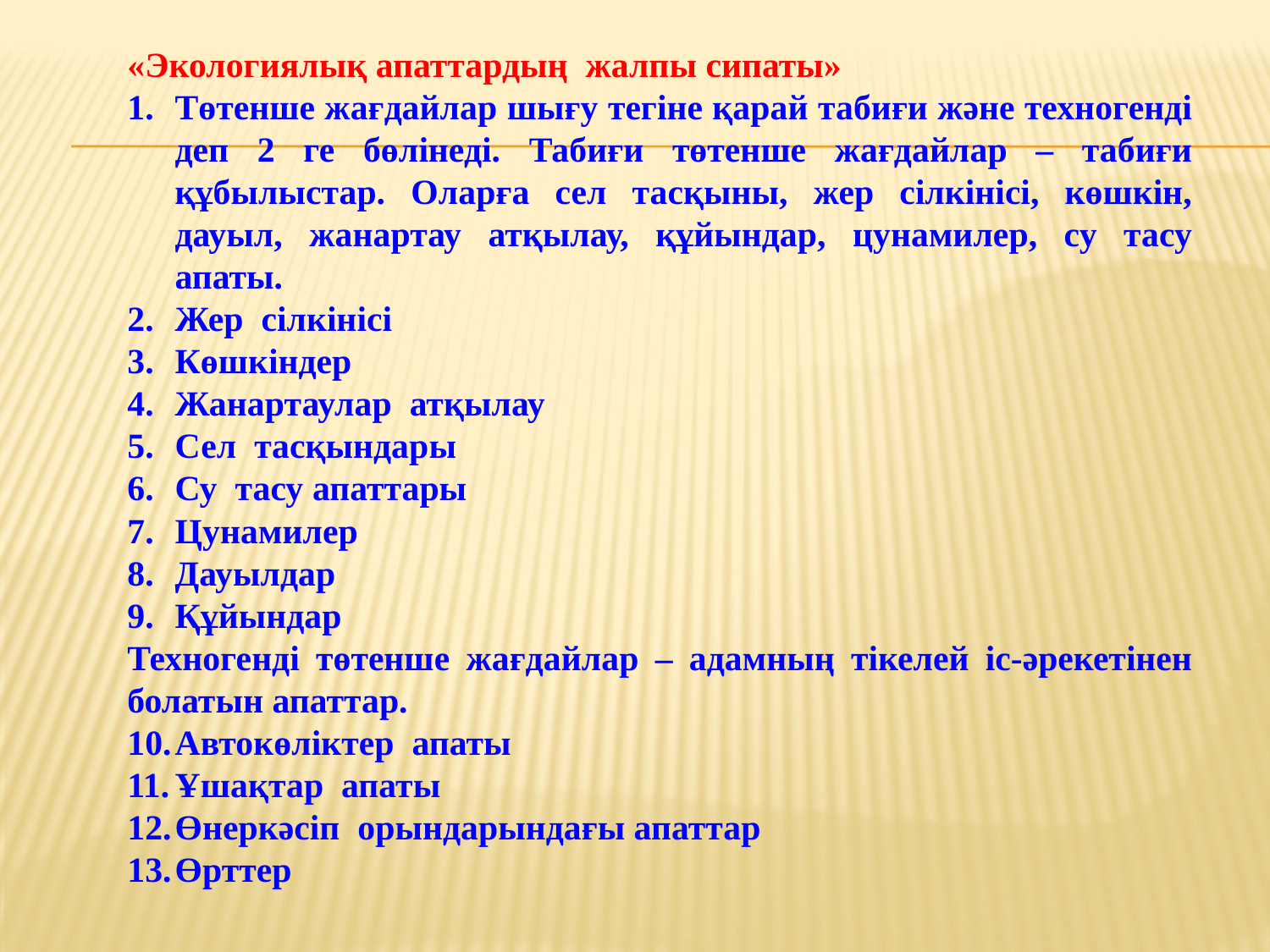

«Экологиялық апаттардың  жалпы сипаты»
Төтенше жағдайлар шығу тегіне қарай табиғи және техногенді деп 2 ге бөлінеді. Табиғи төтенше жағдайлар – табиғи құбылыстар. Оларға сел тасқыны, жер сілкінісі, көшкін, дауыл, жанартау атқылау, құйындар, цунамилер, су тасу апаты.
Жер  сілкінісі
Көшкіндер
Жанартаулар  атқылау
Сел  тасқындары
Су  тасу апаттары
Цунамилер
Дауылдар
Құйындар
Техногенді төтенше жағдайлар – адамның тікелей іс-әрекетінен болатын апаттар.
Автокөліктер  апаты
Ұшақтар  апаты
Өнеркәсіп  орындарындағы апаттар
Өрттер